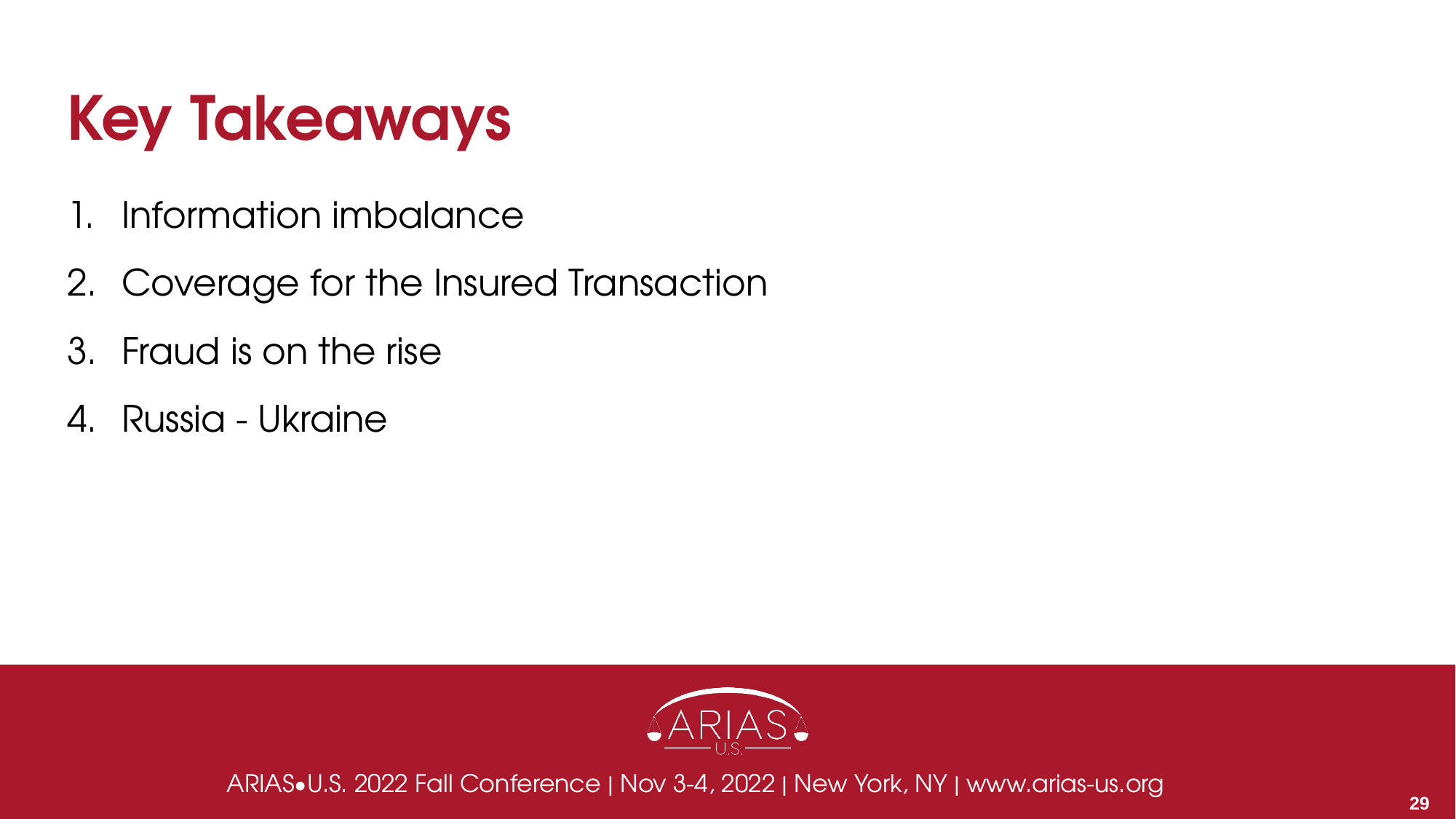

# Key Takeaways
Information imbalance
Coverage for the Insured Transaction
Fraud is on the rise
Russia - Ukraine
29